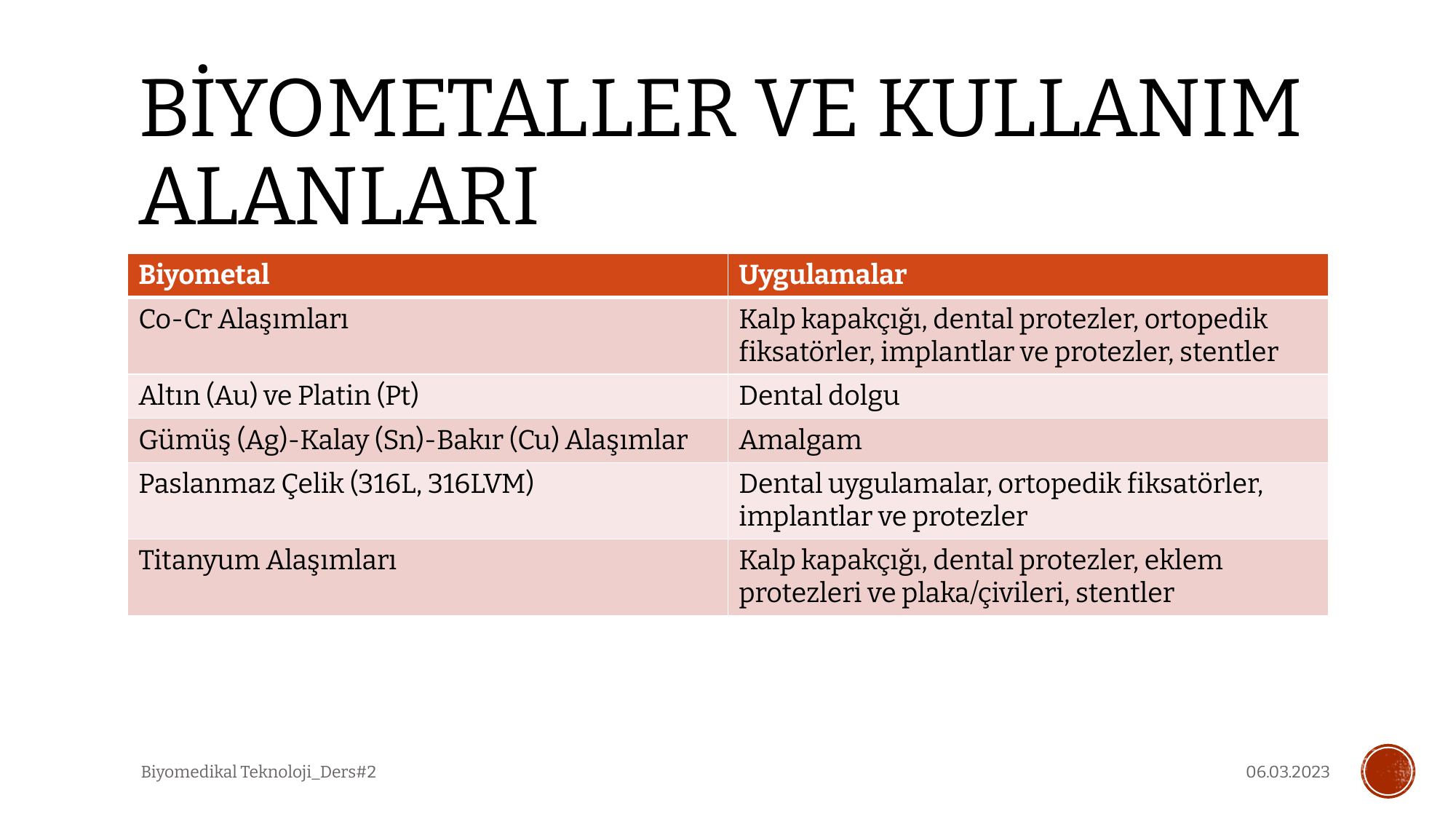

# Biyometaller ve kullanım alanları
| Biyometal | Uygulamalar |
| --- | --- |
| Co-Cr Alaşımları | Kalp kapakçığı, dental protezler, ortopedik fiksatörler, implantlar ve protezler, stentler |
| Altın (Au) ve Platin (Pt) | Dental dolgu |
| Gümüş (Ag)-Kalay (Sn)-Bakır (Cu) Alaşımlar | Amalgam |
| Paslanmaz Çelik (316L, 316LVM) | Dental uygulamalar, ortopedik fiksatörler, implantlar ve protezler |
| Titanyum Alaşımları | Kalp kapakçığı, dental protezler, eklem protezleri ve plaka/çivileri, stentler |
Biyomedikal Teknoloji_Ders#2
06.03.2023